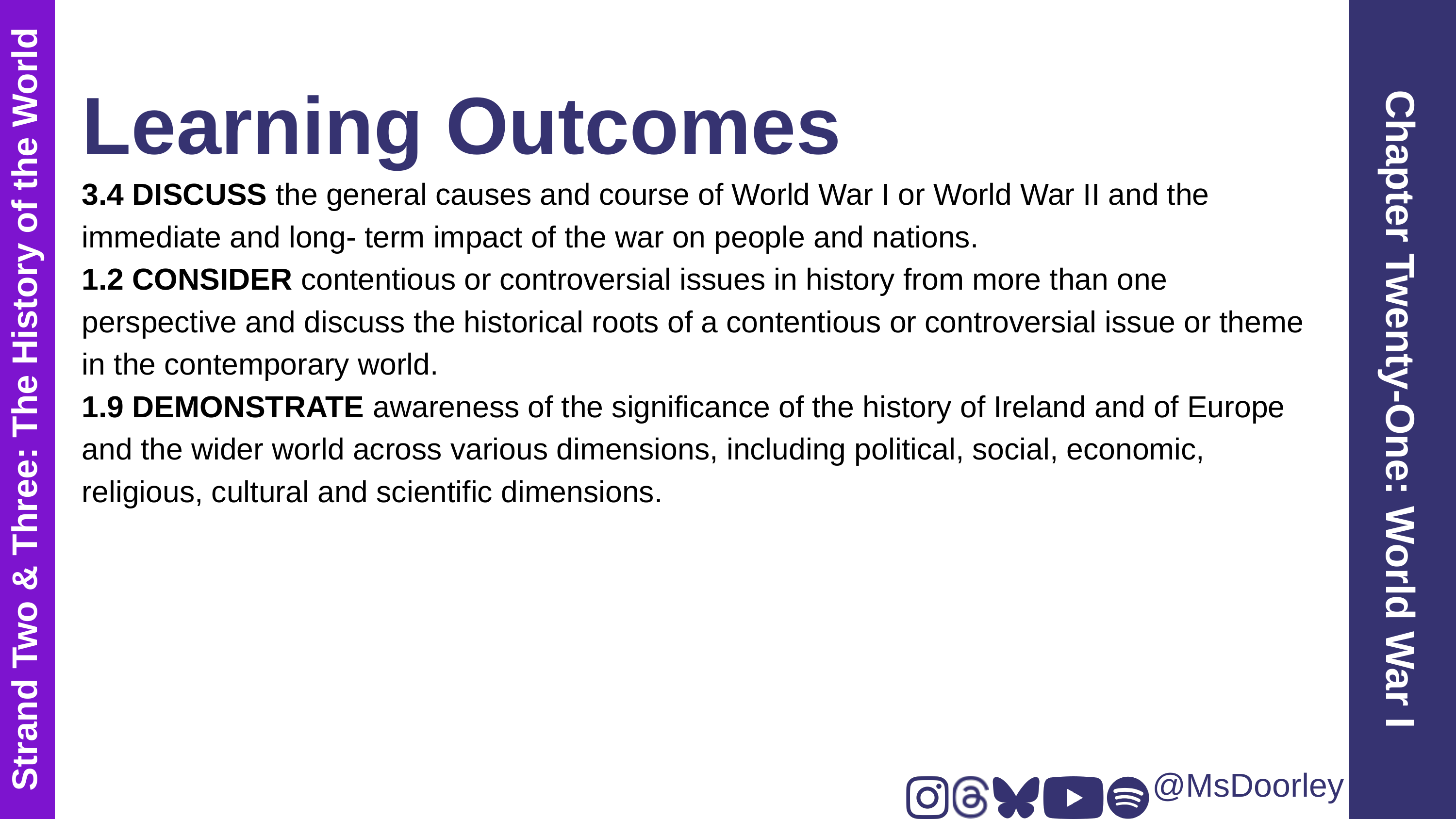

Learning Outcomes
3.4 DISCUSS the general causes and course of World War I or World War II and the immediate and long- term impact of the war on people and nations.
1.2 CONSIDER contentious or controversial issues in history from more than one perspective and discuss the historical roots of a contentious or controversial issue or theme in the contemporary world.
1.9 DEMONSTRATE awareness of the significance of the history of Ireland and of Europe and the wider world across various dimensions, including political, social, economic, religious, cultural and scientific dimensions.
Chapter Twenty-One: World War I
Strand Two & Three: The History of the World

@MsDoorley